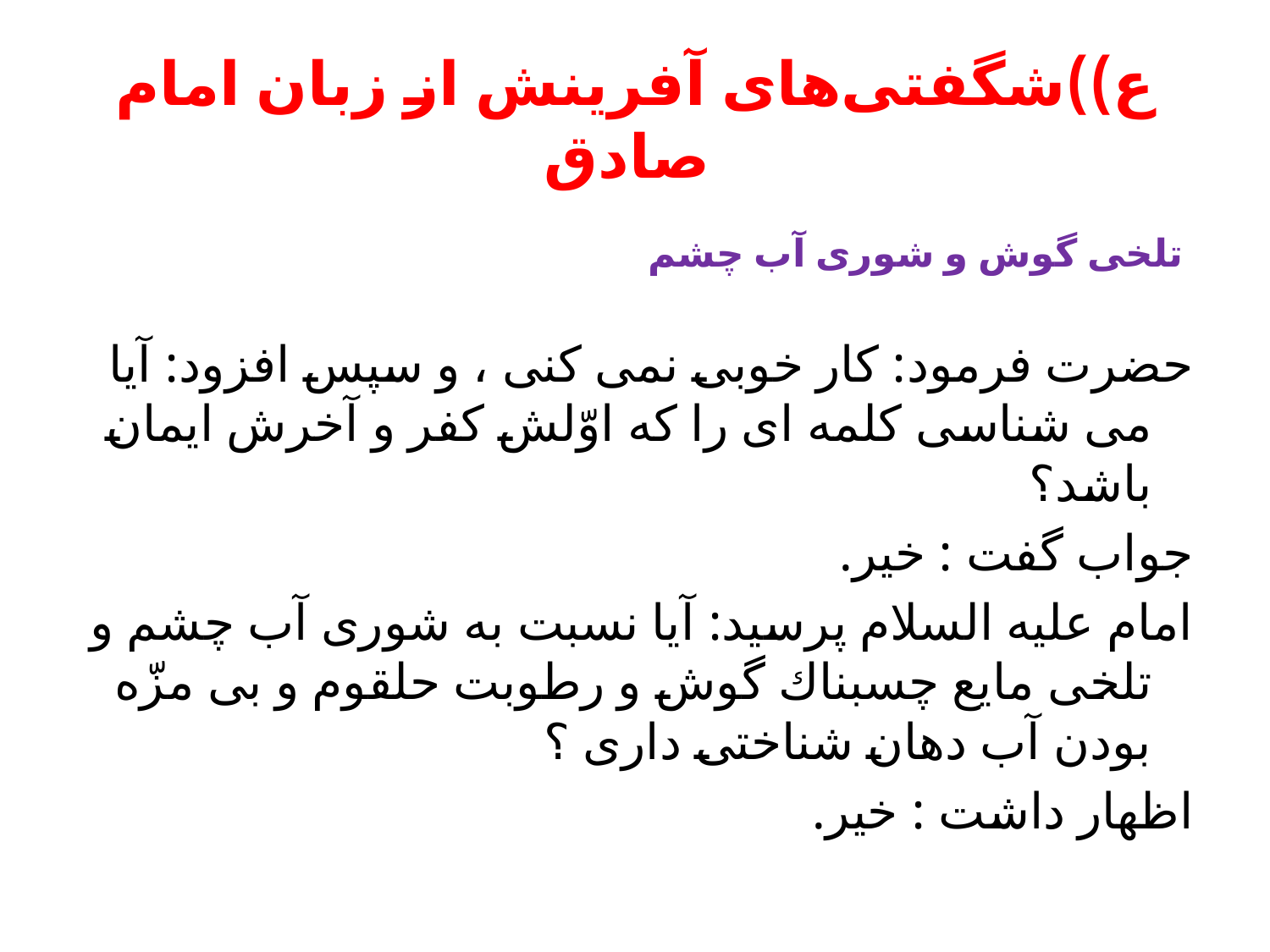

# ع))شگفتی‌های آفرینش از زبان امام صادق

تلخى گوش و شورى آب چشم
حضرت فرمود: كار خوبى نمى كنى ، و سپس افزود: آیا مى شناسى كلمه اى را كه اوّلش كفر و آخرش ایمان باشد؟
جواب گفت : خیر.
امام علیه السلام پرسید: آیا نسبت به شورى آب چشم و تلخى مایع چسبناك گوش و رطوبت حلقوم و بى مزّه بودن آب دهان شناختى دارى ؟
اظهار داشت : خیر.